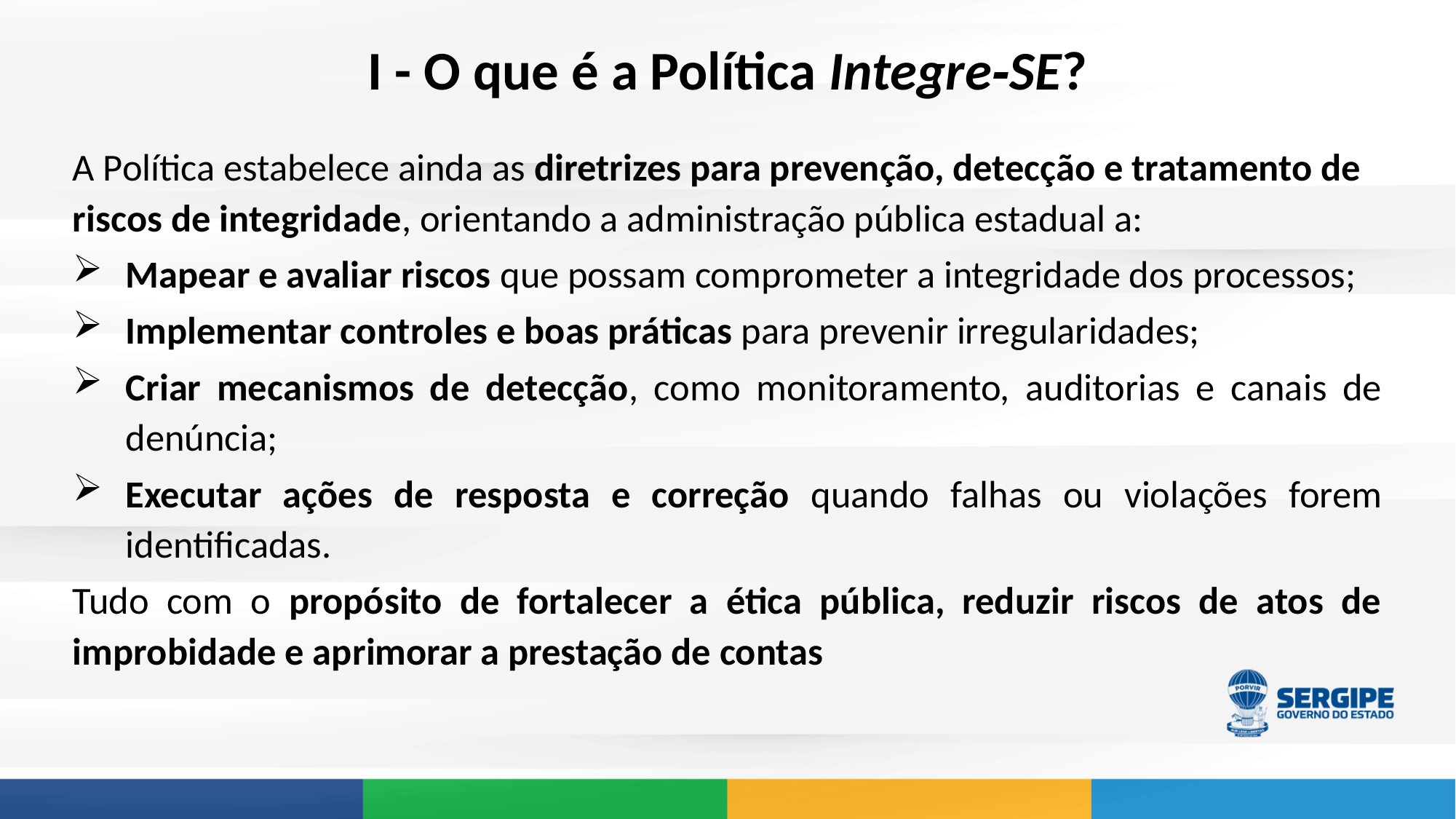

# I - O que é a Política Integre‑SE?
A Política estabelece ainda as diretrizes para prevenção, detecção e tratamento de riscos de integridade, orientando a administração pública estadual a:
Mapear e avaliar riscos que possam comprometer a integridade dos processos;
Implementar controles e boas práticas para prevenir irregularidades;
Criar mecanismos de detecção, como monitoramento, auditorias e canais de denúncia;
Executar ações de resposta e correção quando falhas ou violações forem identificadas.
Tudo com o propósito de fortalecer a ética pública, reduzir riscos de atos de improbidade e aprimorar a prestação de contas